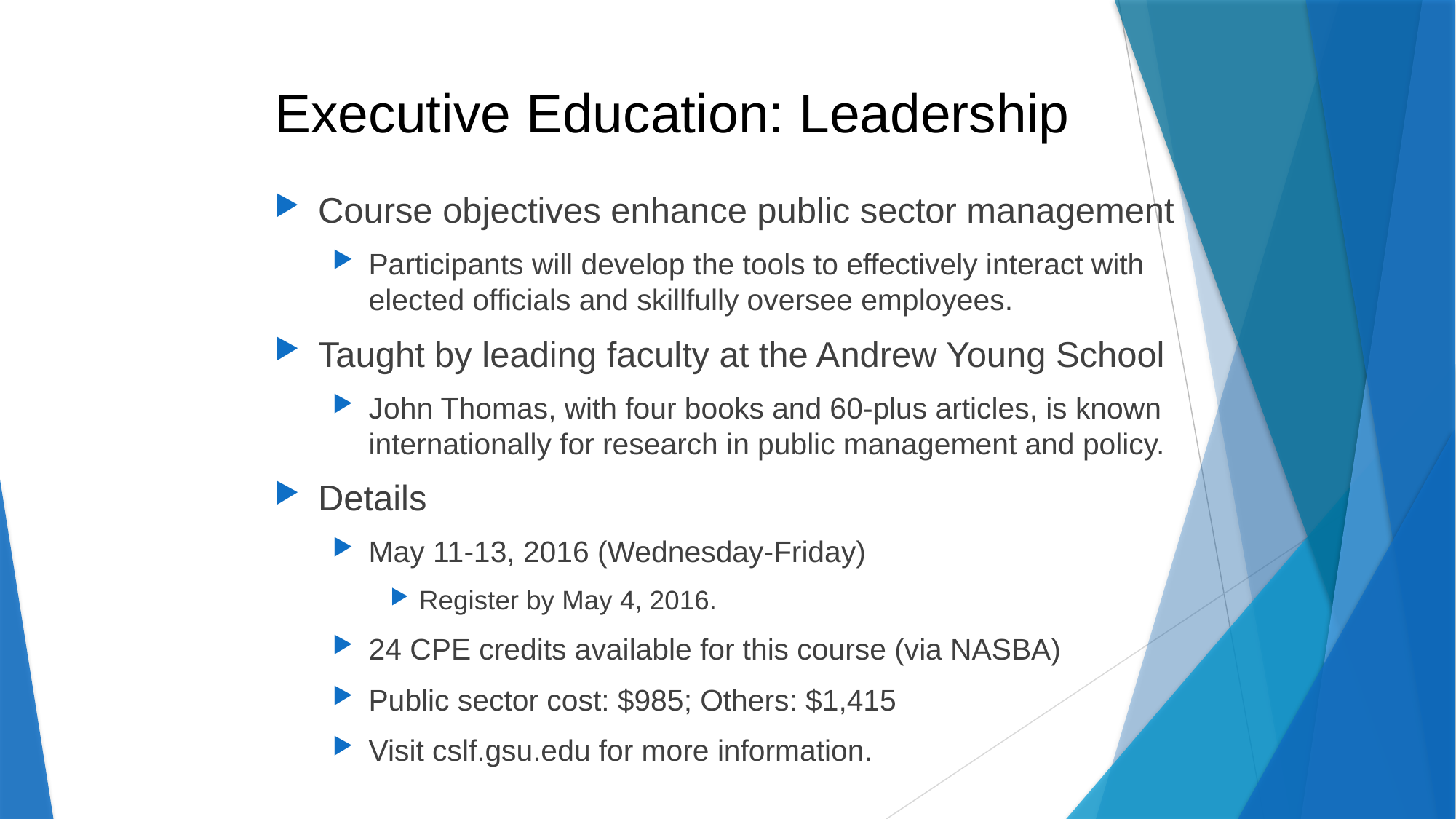

# Executive Education: Leadership
Course objectives enhance public sector management
Participants will develop the tools to effectively interact with elected officials and skillfully oversee employees.
Taught by leading faculty at the Andrew Young School
John Thomas, with four books and 60-plus articles, is known internationally for research in public management and policy.
Details
May 11-13, 2016 (Wednesday-Friday)
Register by May 4, 2016.
24 CPE credits available for this course (via NASBA)
Public sector cost: $985; Others: $1,415
Visit cslf.gsu.edu for more information.